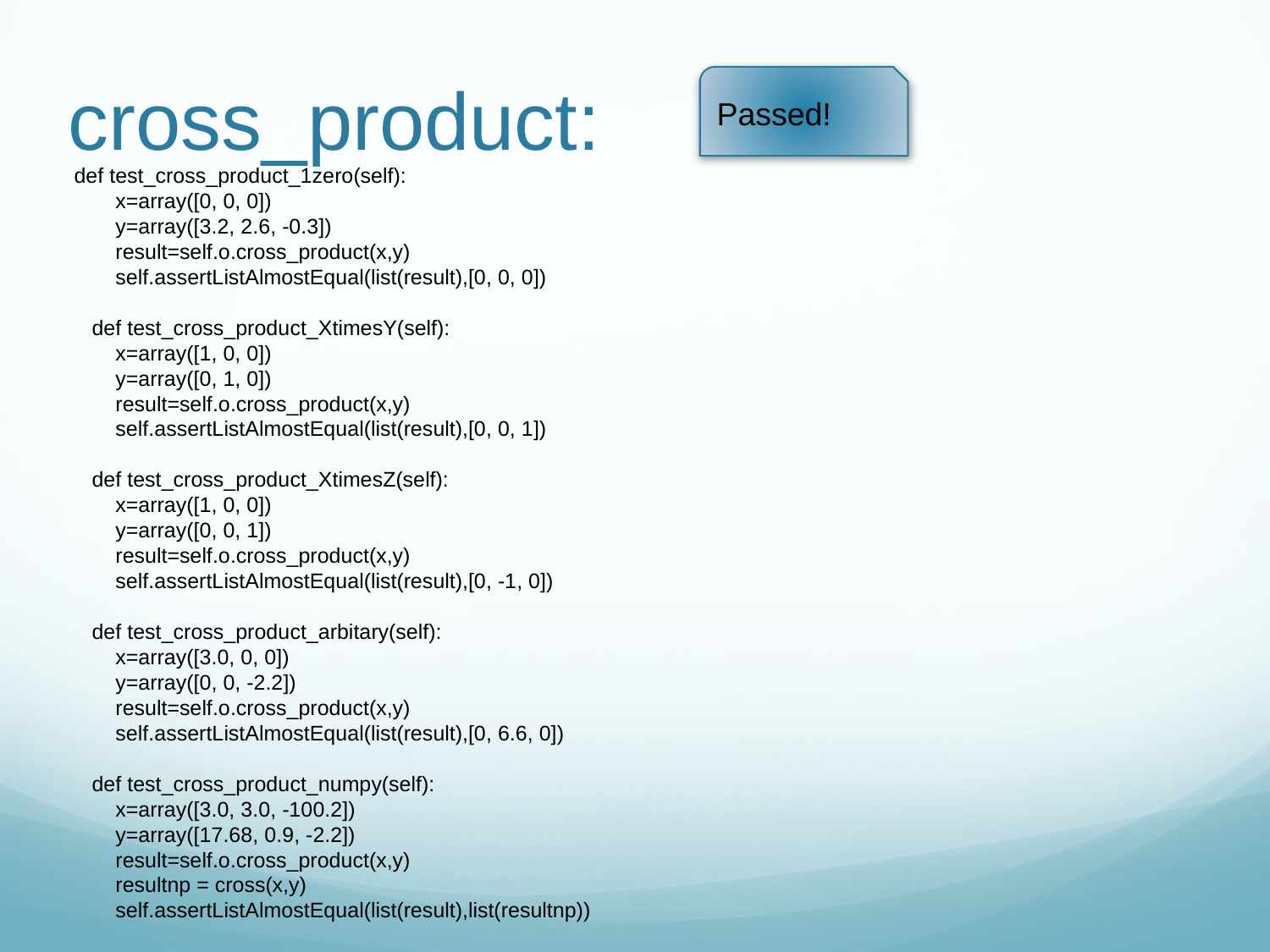

# cross_product:
Passed!
 def test_cross_product_1zero(self):
        x=array([0, 0, 0])
        y=array([3.2, 2.6, -0.3])
        result=self.o.cross_product(x,y)
        self.assertListAlmostEqual(list(result),[0, 0, 0])

    def test_cross_product_XtimesY(self):
        x=array([1, 0, 0])
        y=array([0, 1, 0])
        result=self.o.cross_product(x,y)
        self.assertListAlmostEqual(list(result),[0, 0, 1])

    def test_cross_product_XtimesZ(self):
        x=array([1, 0, 0])
        y=array([0, 0, 1])
        result=self.o.cross_product(x,y)
        self.assertListAlmostEqual(list(result),[0, -1, 0])

    def test_cross_product_arbitary(self):
        x=array([3.0, 0, 0])
        y=array([0, 0, -2.2])
        result=self.o.cross_product(x,y)
        self.assertListAlmostEqual(list(result),[0, 6.6, 0])

    def test_cross_product_numpy(self):
        x=array([3.0, 3.0, -100.2])
        y=array([17.68, 0.9, -2.2])
        result=self.o.cross_product(x,y)
        resultnp = cross(x,y)
        self.assertListAlmostEqual(list(result),list(resultnp))